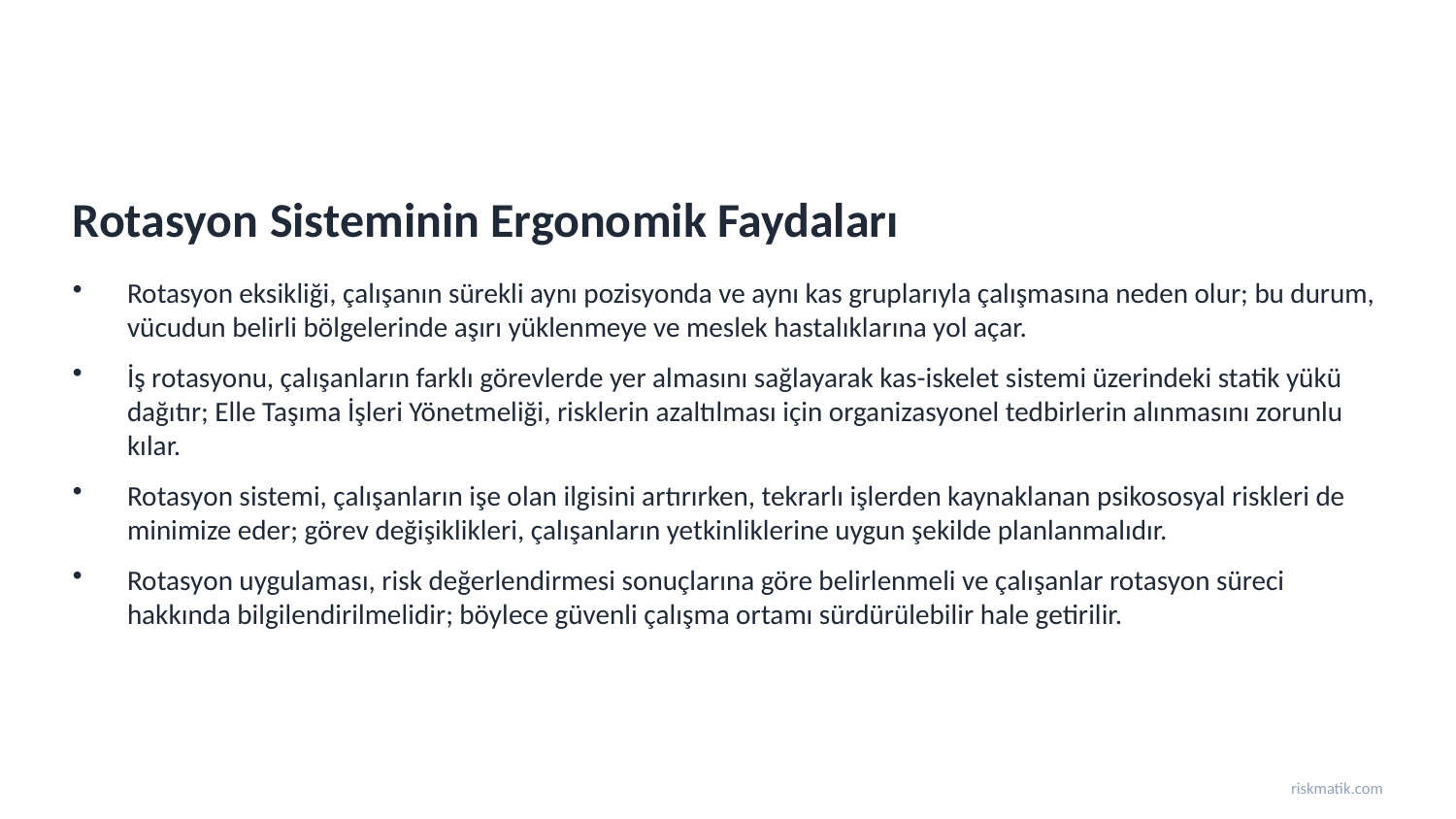

Rotasyon Sisteminin Ergonomik Faydaları
Rotasyon eksikliği, çalışanın sürekli aynı pozisyonda ve aynı kas gruplarıyla çalışmasına neden olur; bu durum, vücudun belirli bölgelerinde aşırı yüklenmeye ve meslek hastalıklarına yol açar.
İş rotasyonu, çalışanların farklı görevlerde yer almasını sağlayarak kas-iskelet sistemi üzerindeki statik yükü dağıtır; Elle Taşıma İşleri Yönetmeliği, risklerin azaltılması için organizasyonel tedbirlerin alınmasını zorunlu kılar.
Rotasyon sistemi, çalışanların işe olan ilgisini artırırken, tekrarlı işlerden kaynaklanan psikososyal riskleri de minimize eder; görev değişiklikleri, çalışanların yetkinliklerine uygun şekilde planlanmalıdır.
Rotasyon uygulaması, risk değerlendirmesi sonuçlarına göre belirlenmeli ve çalışanlar rotasyon süreci hakkında bilgilendirilmelidir; böylece güvenli çalışma ortamı sürdürülebilir hale getirilir.
riskmatik.com